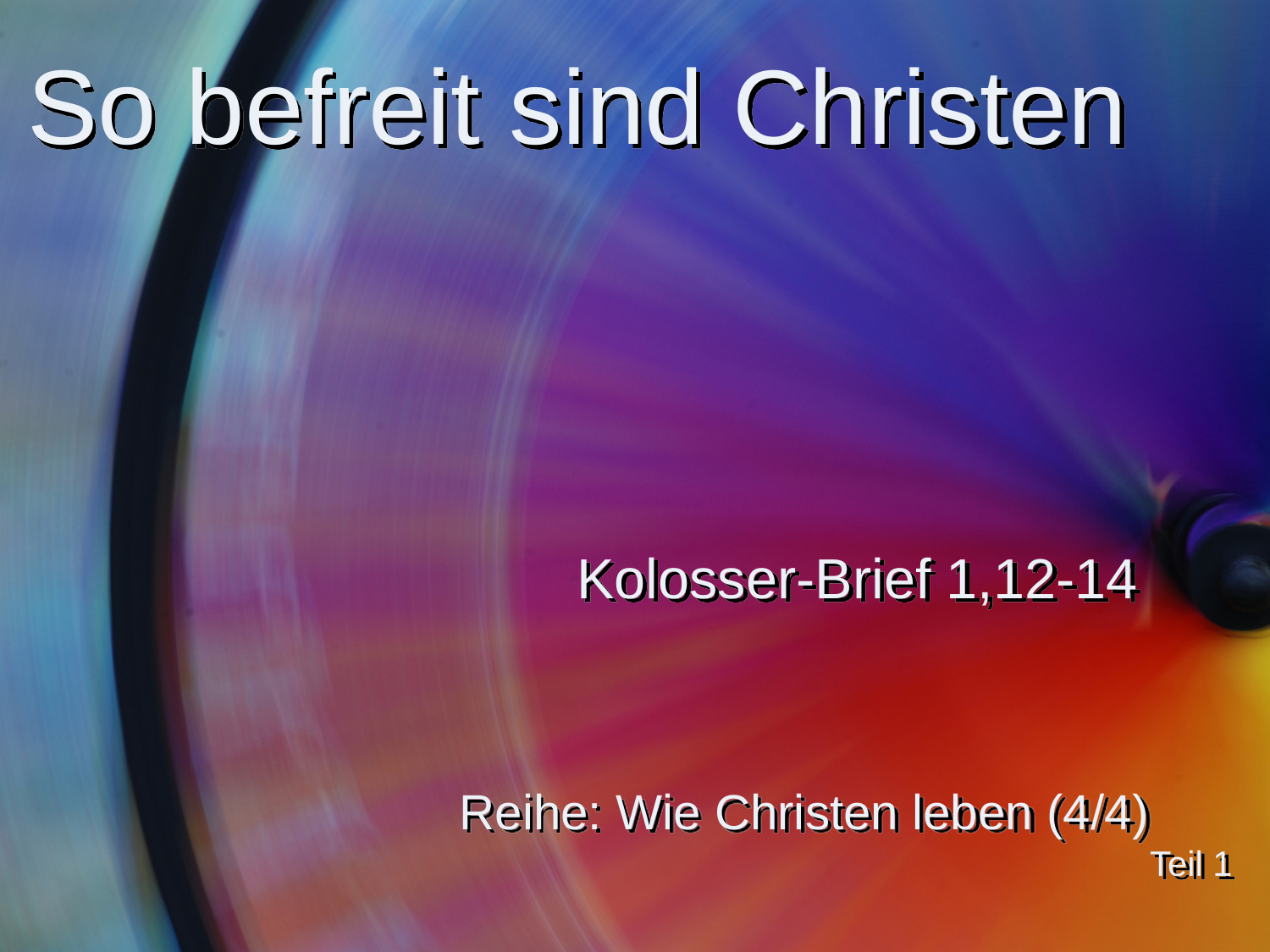

# So befreit sind Christen
Kolosser-Brief 1,12-14
Reihe: Wie Christen leben (4/4)
Teil 1